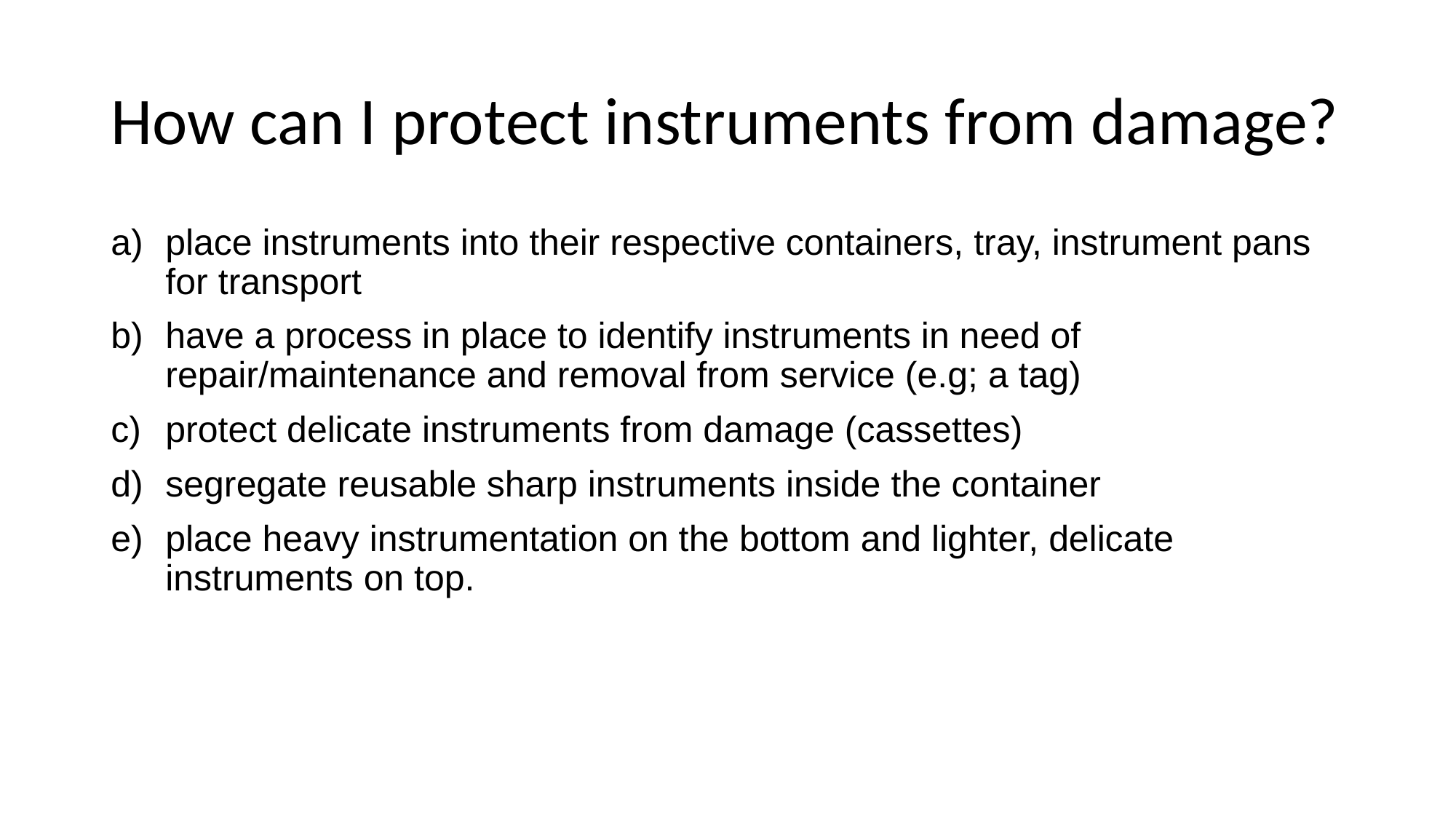

# How can I protect instruments from damage?
place instruments into their respective containers, tray, instrument pans for transport
have a process in place to identify instruments in need of repair/maintenance and removal from service (e.g; a tag)
protect delicate instruments from damage (cassettes)
segregate reusable sharp instruments inside the container
place heavy instrumentation on the bottom and lighter, delicate instruments on top.